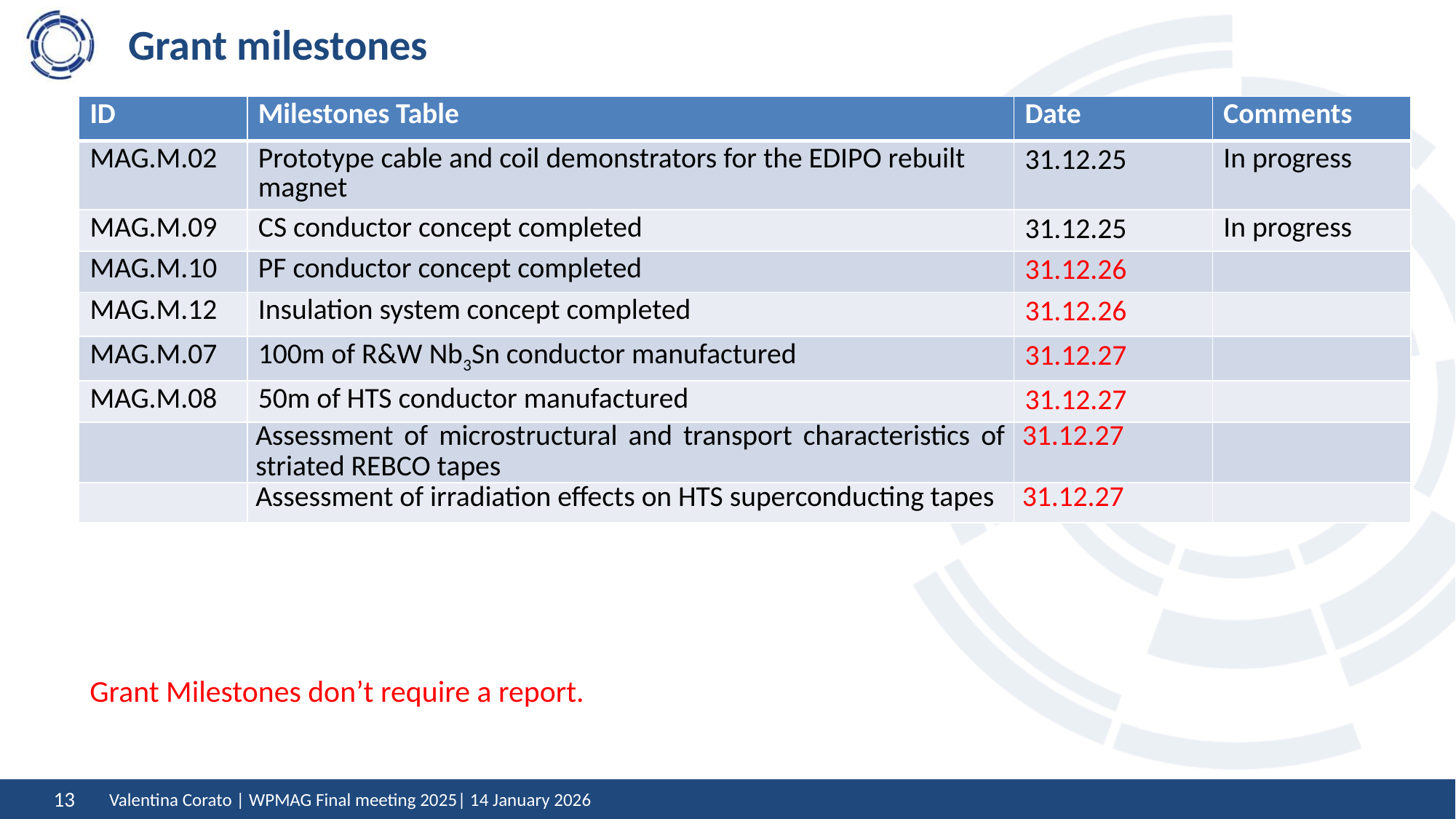

# Grant milestones
| ID | Milestones Table | Date | Comments |
| --- | --- | --- | --- |
| MAG.M.02 | Prototype cable and coil demonstrators for the EDIPO rebuilt magnet | 31.12.25 | In progress |
| MAG.M.09 | CS conductor concept completed | 31.12.25 | In progress |
| MAG.M.10 | PF conductor concept completed | 31.12.26 |  |
| MAG.M.12 | Insulation system concept completed | 31.12.26 |  |
| MAG.M.07 | 100m of R&W Nb3Sn conductor manufactured | 31.12.27 |  |
| MAG.M.08 | 50m of HTS conductor manufactured | 31.12.27 |  |
|  | Assessment of microstructural and transport characteristics of striated REBCO tapes | 31.12.27 |  |
|  | Assessment of irradiation effects on HTS superconducting tapes | 31.12.27 |  |
Grant Milestones don’t require a report.
Valentina Corato | WPMAG Final meeting 2025| 14 January 2026
13